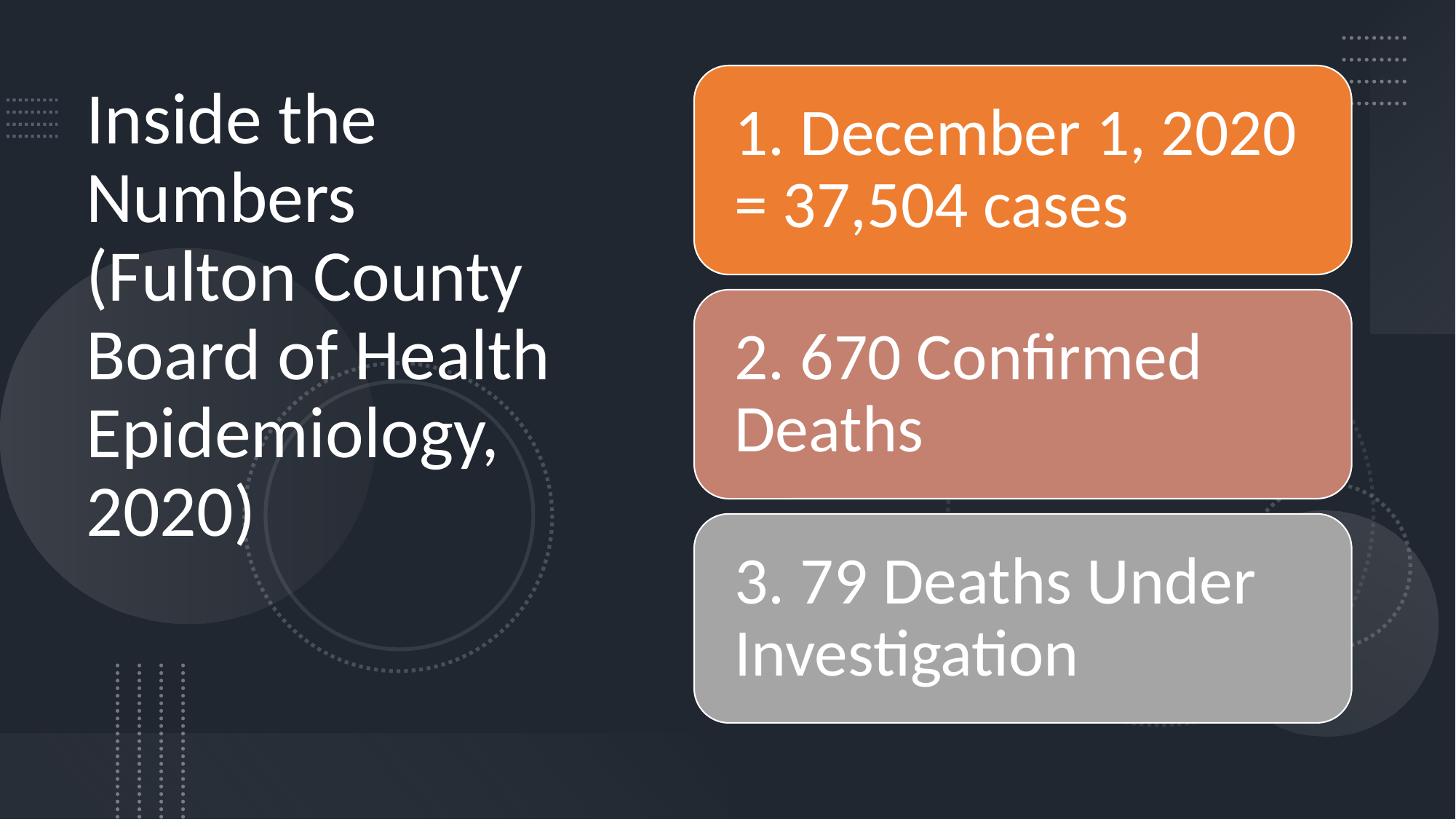

1. December 1, 2020 = 37,504 cases
2. 670 Confirmed Deaths
3. 79 Deaths Under Investigation
# Inside the Numbers (Fulton County Board of Health Epidemiology, 2020)